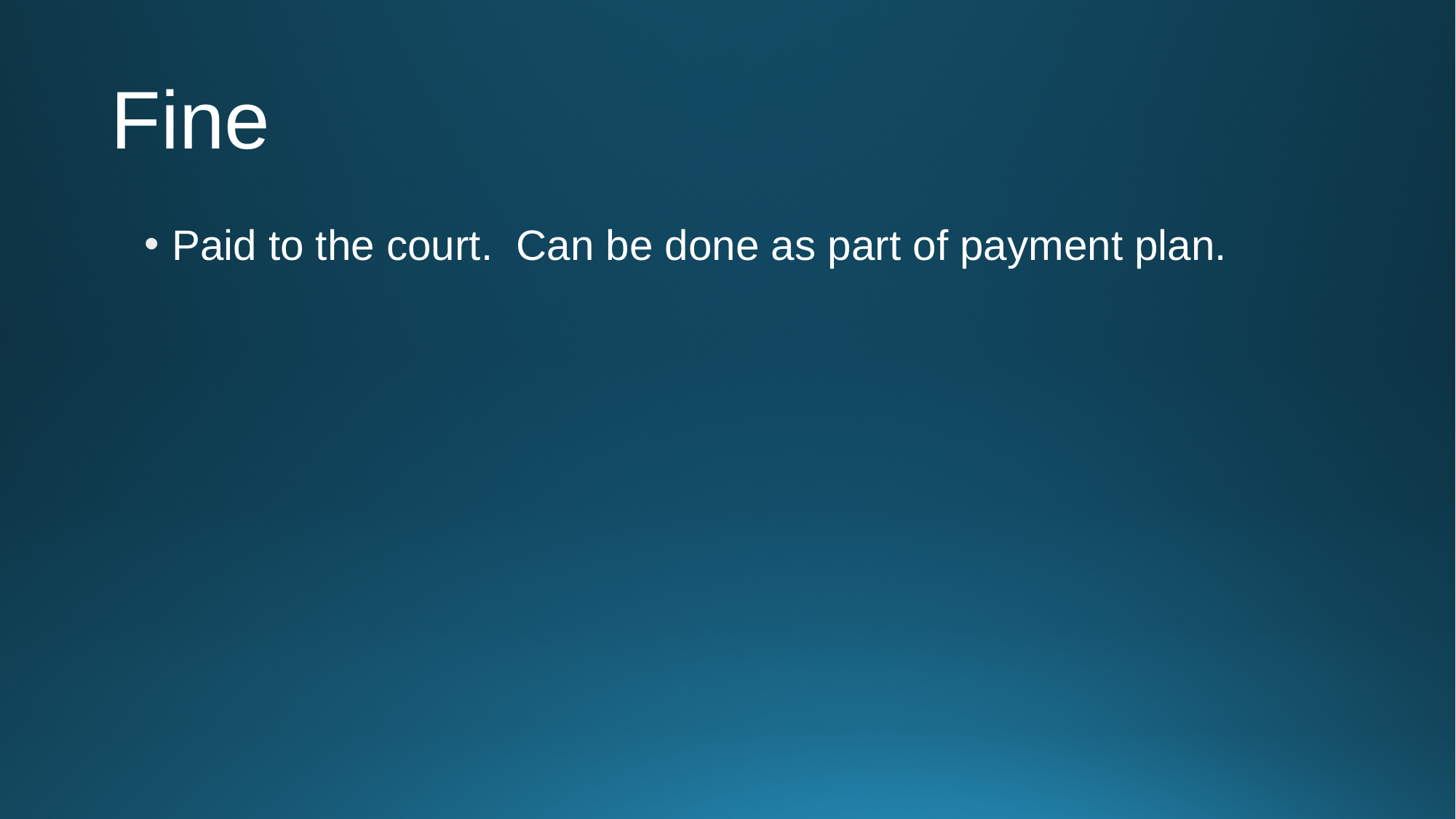

# Fine
Paid to the court.  Can be done as part of payment plan.